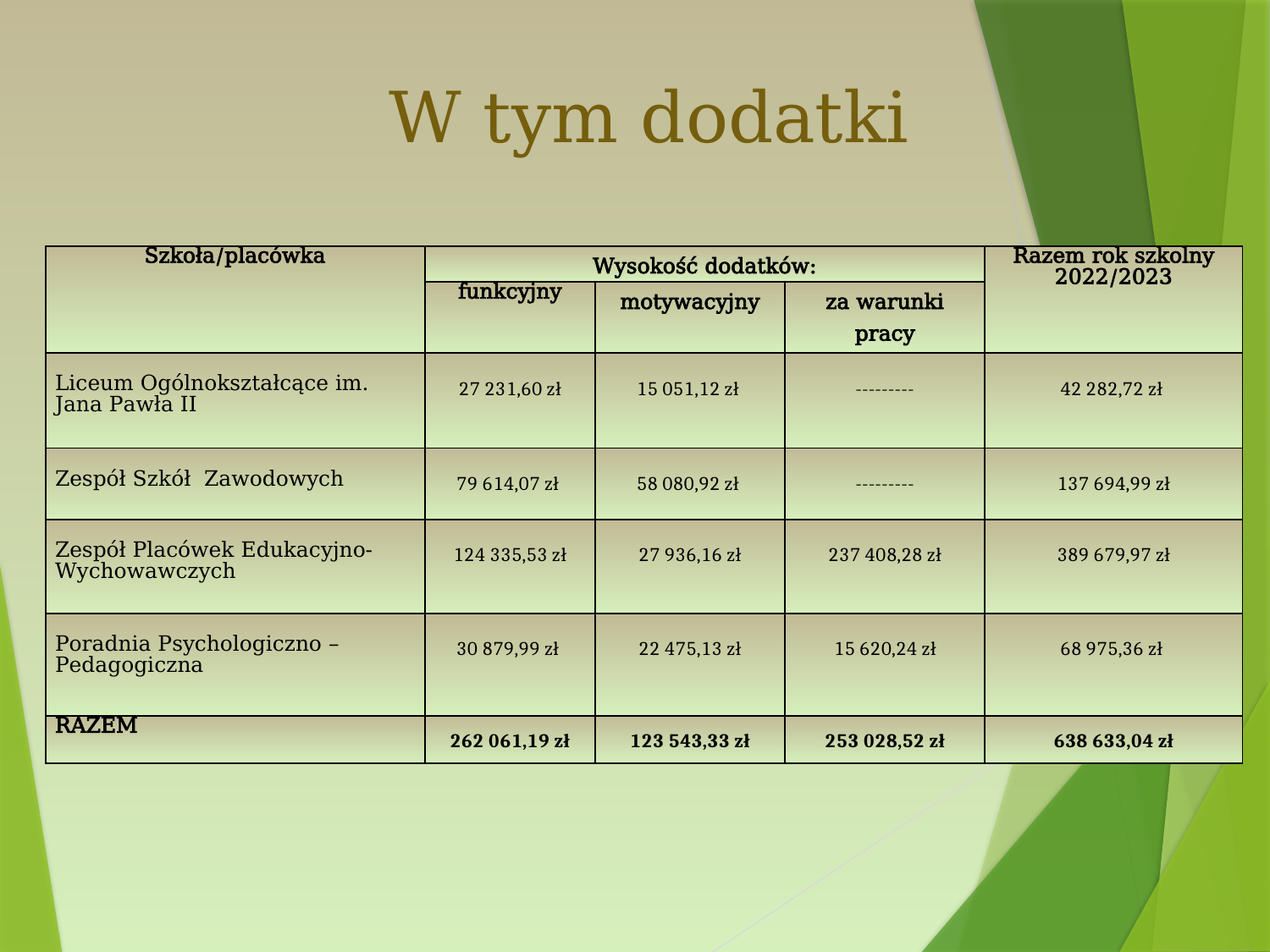

# W tym dodatki
| Szkoła/placówka | Wysokość dodatków: |  |  | Razem rok szkolny 2022/2023 |
| --- | --- | --- | --- | --- |
|  | funkcyjny | motywacyjny | za warunki pracy |  |
| Liceum Ogólnokształcące im. Jana Pawła II | 27 231,60 zł | 15 051,12 zł | --------- | 42 282,72 zł |
| Zespół Szkół Zawodowych | 79 614,07 zł | 58 080,92 zł | --------- | 137 694,99 zł |
| Zespół Placówek Edukacyjno-Wychowawczych | 124 335,53 zł | 27 936,16 zł | 237 408,28 zł | 389 679,97 zł |
| Poradnia Psychologiczno – Pedagogiczna | 30 879,99 zł | 22 475,13 zł | 15 620,24 zł | 68 975,36 zł |
| RAZEM | 262 061,19 zł | 123 543,33 zł | 253 028,52 zł | 638 633,04 zł |